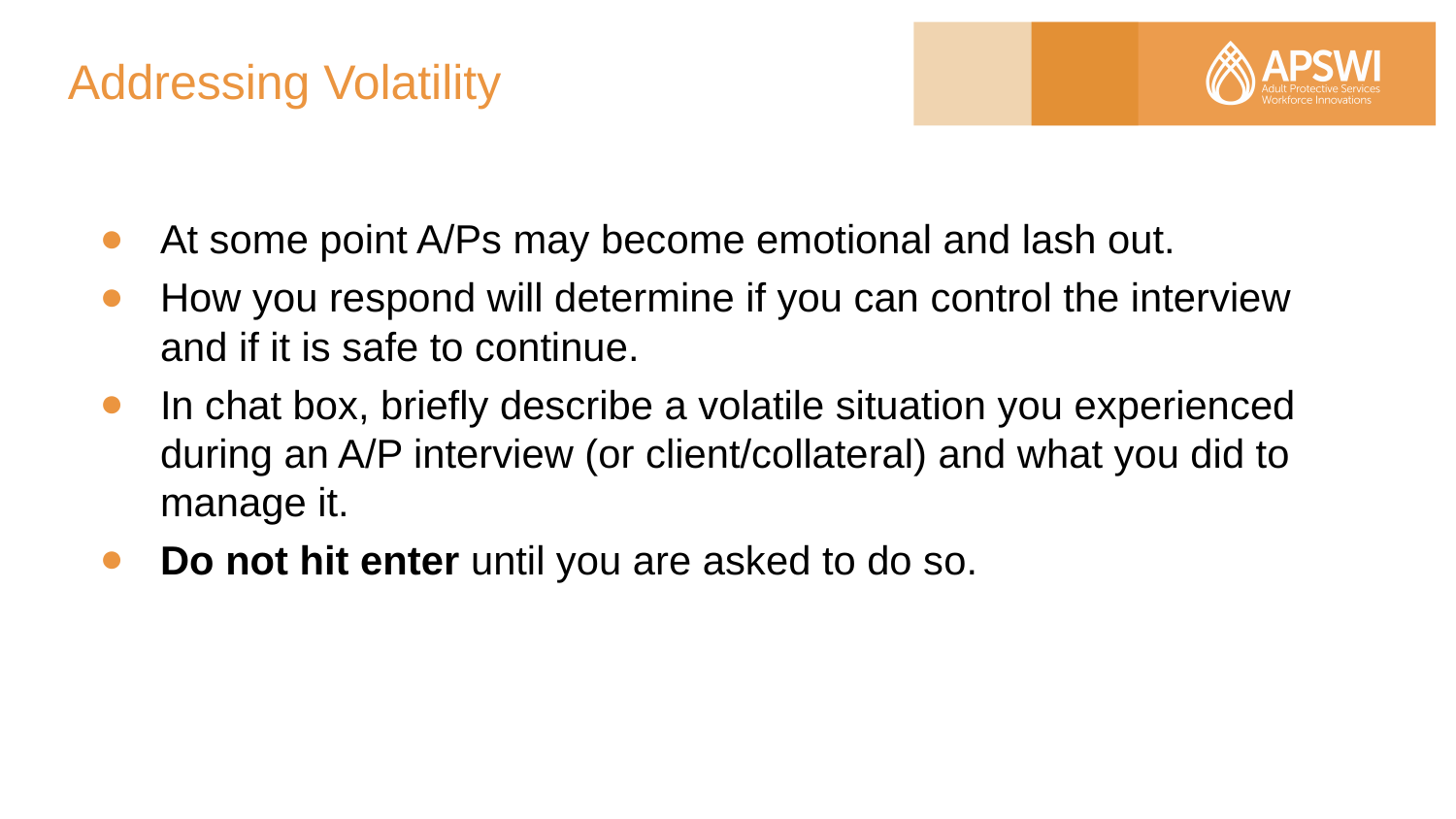

# Addressing Volatility
At some point A/Ps may become emotional and lash out.
How you respond will determine if you can control the interview and if it is safe to continue.
In chat box, briefly describe a volatile situation you experienced during an A/P interview (or client/collateral) and what you did to manage it.
Do not hit enter until you are asked to do so.